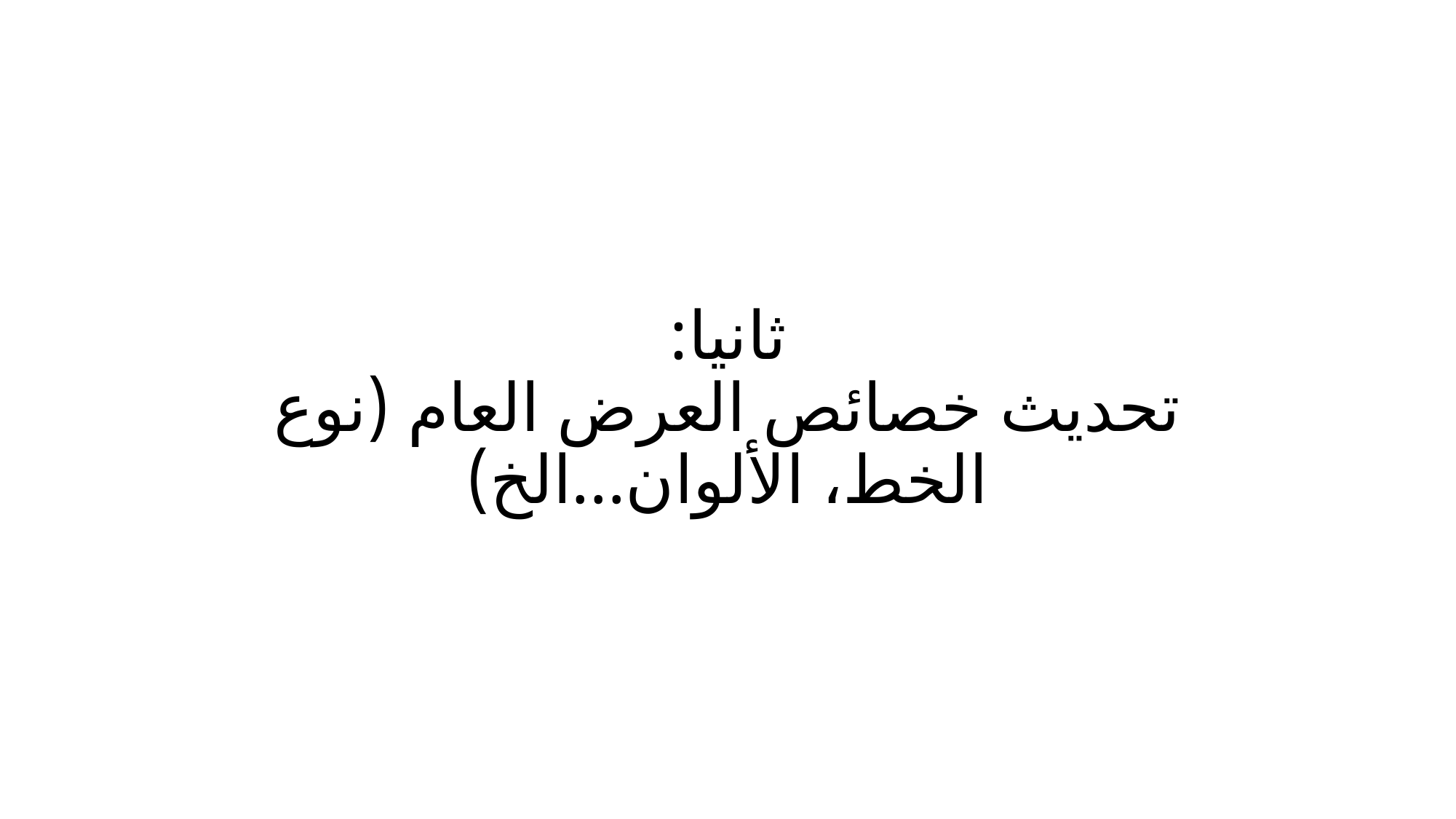

# ثانيا: تحديث خصائص العرض العام (نوع الخط، الألوان...الخ)